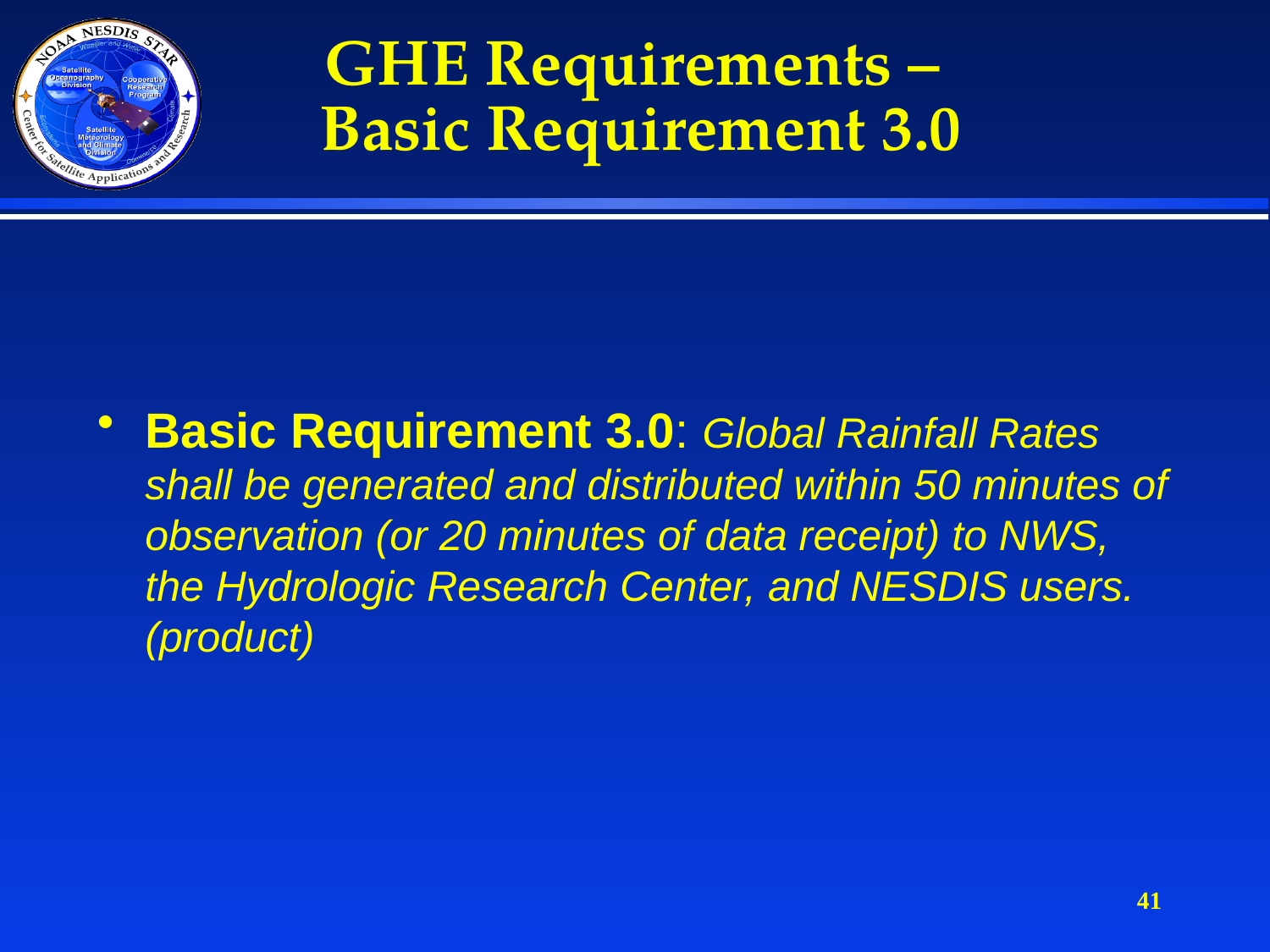

# GHE Requirements – Basic Requirement 3.0

Basic Requirement 3.0: Global Rainfall Rates shall be generated and distributed within 50 minutes of observation (or 20 minutes of data receipt) to NWS, the Hydrologic Research Center, and NESDIS users. (product)

41